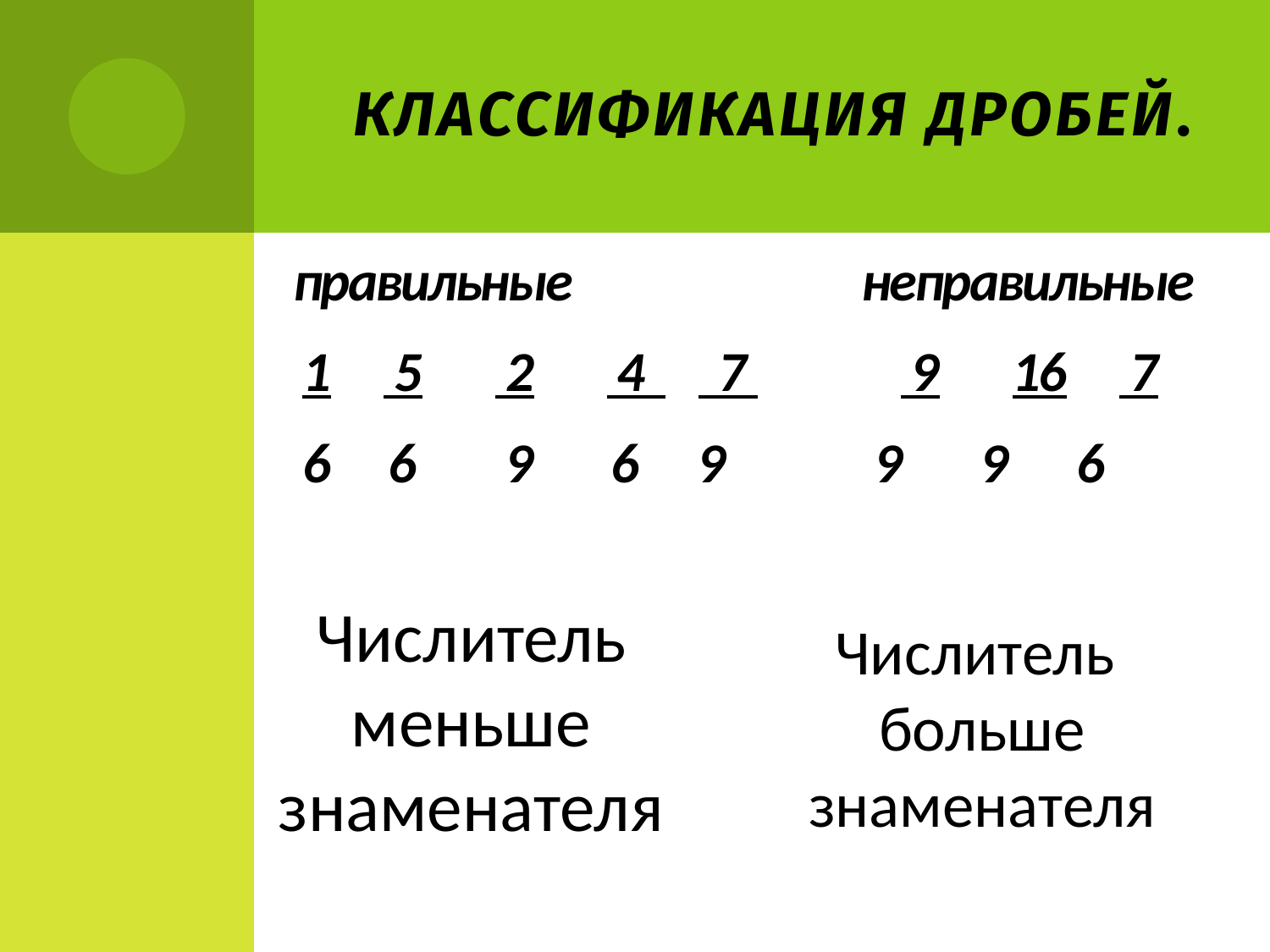

# Классификация дробей.
правильные                             неправильные
   1      5        2        4       7                9       16      7
   6      6         9        6      9               9        9       6

Числитель меньше знаменателя
Числитель  больше знаменателя